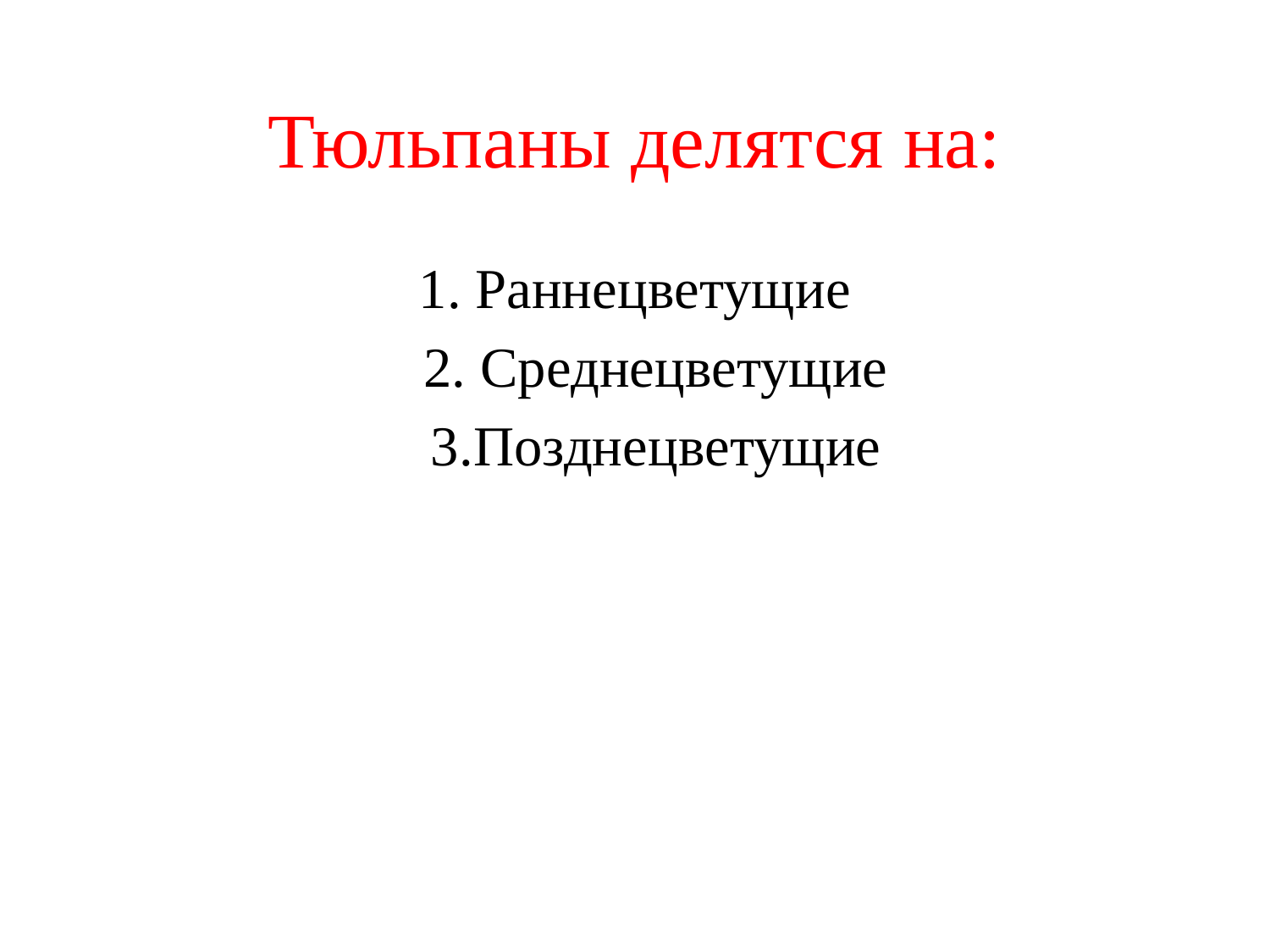

# Тюльпаны делятся на:
1. Раннецветущие
   2. Среднецветущие
   3.Позднецветущие